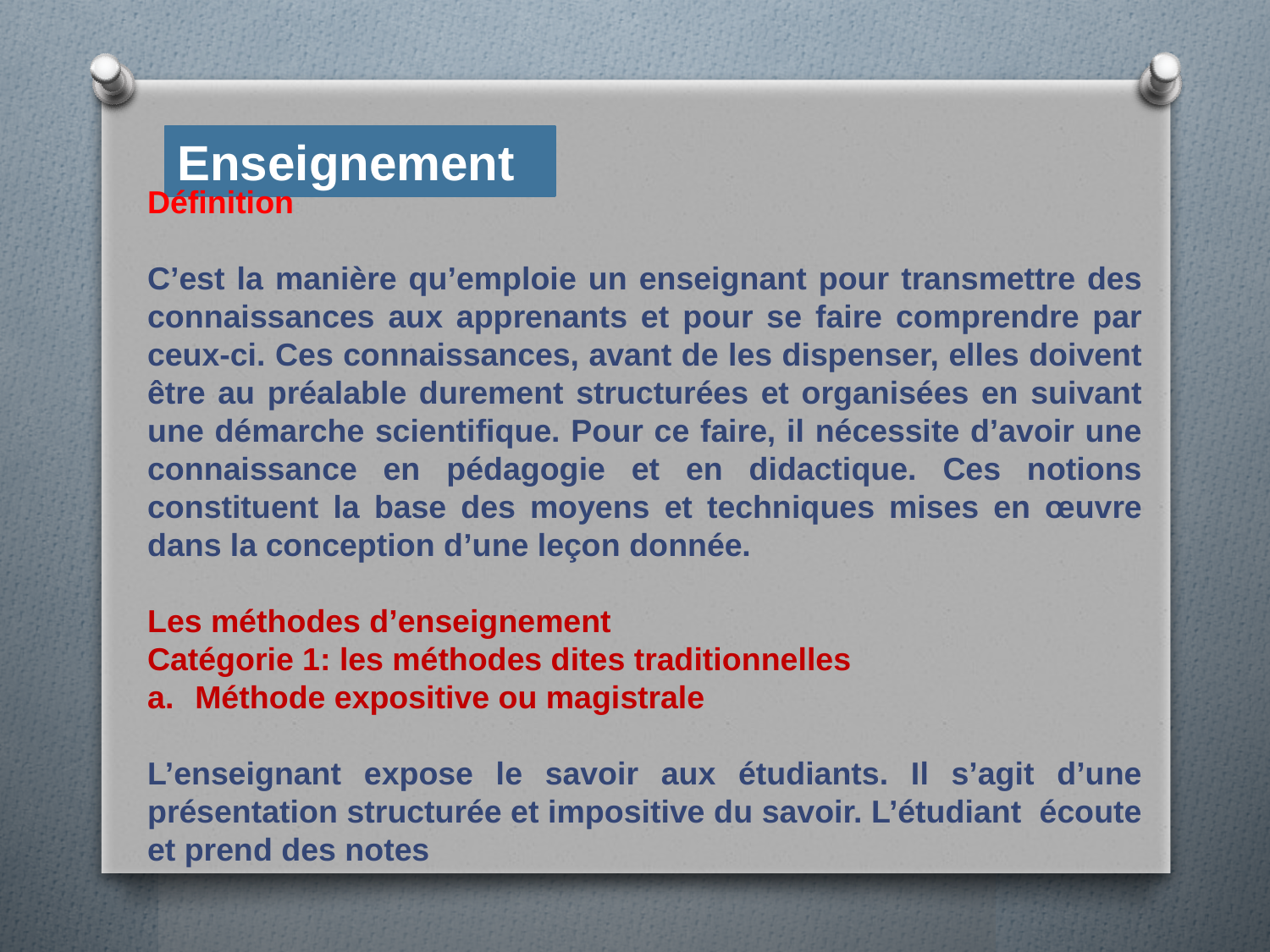

Enseignement

Définition

C’est la manière qu’emploie un enseignant pour transmettre des connaissances aux apprenants et pour se faire comprendre par ceux-ci. Ces connaissances, avant de les dispenser, elles doivent être au préalable durement structurées et organisées en suivant une démarche scientifique. Pour ce faire, il nécessite d’avoir une connaissance en pédagogie et en didactique. Ces notions constituent la base des moyens et techniques mises en œuvre dans la conception d’une leçon donnée.

Les méthodes d’enseignement
Catégorie 1: les méthodes dites traditionnelles
Méthode expositive ou magistrale

L’enseignant expose le savoir aux étudiants. Il s’agit d’une présentation structurée et impositive du savoir. L’étudiant  écoute et prend des notes